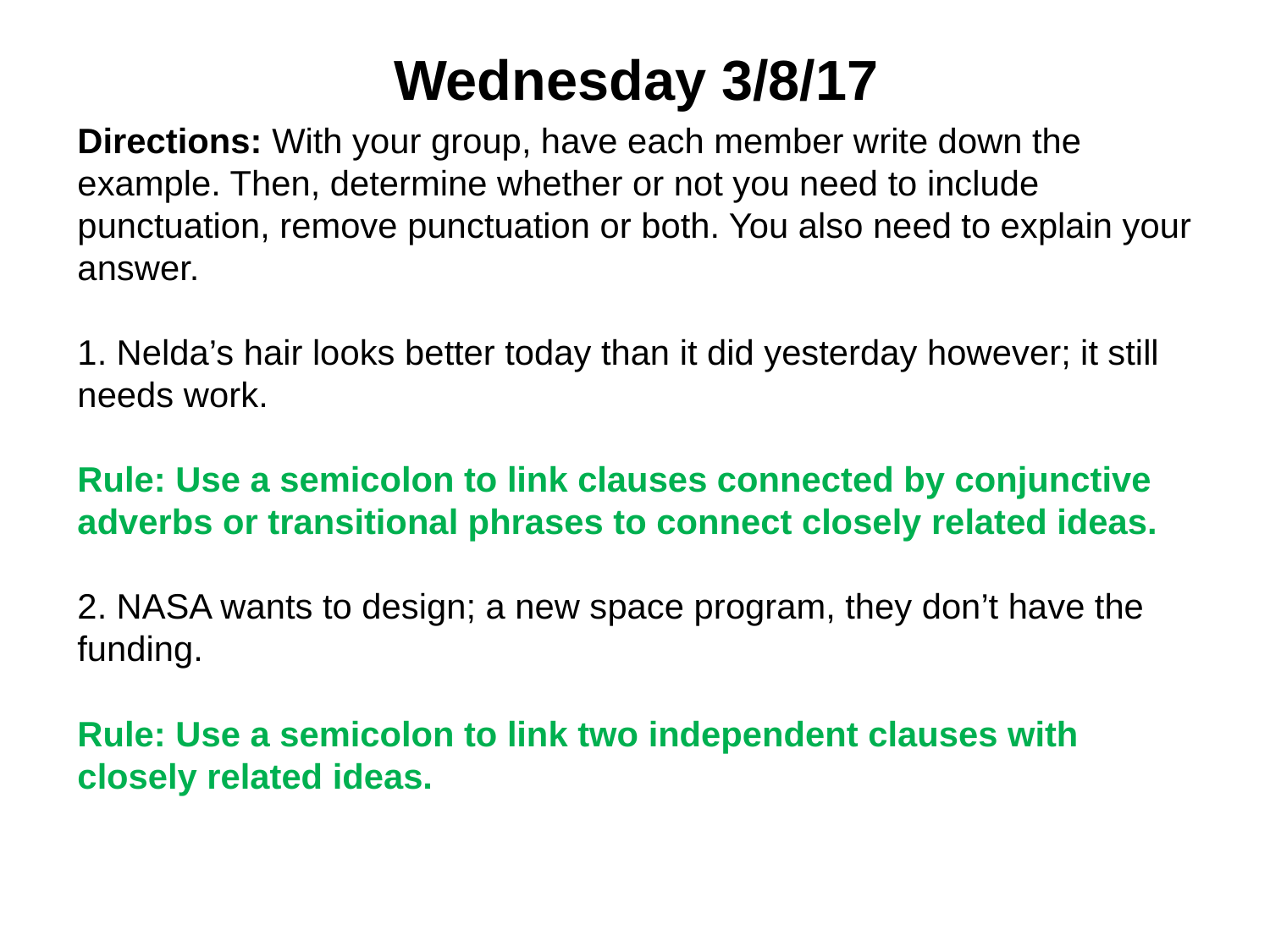

# Wednesday 3/8/17
Directions: With your group, have each member write down the example. Then, determine whether or not you need to include punctuation, remove punctuation or both. You also need to explain your answer.

1. Nelda’s hair looks better today than it did yesterday however; it still needs work.

Rule: Use a semicolon to link clauses connected by conjunctive adverbs or transitional phrases to connect closely related ideas.

2. NASA wants to design; a new space program, they don’t have the funding.

Rule: Use a semicolon to link two independent clauses with closely related ideas.